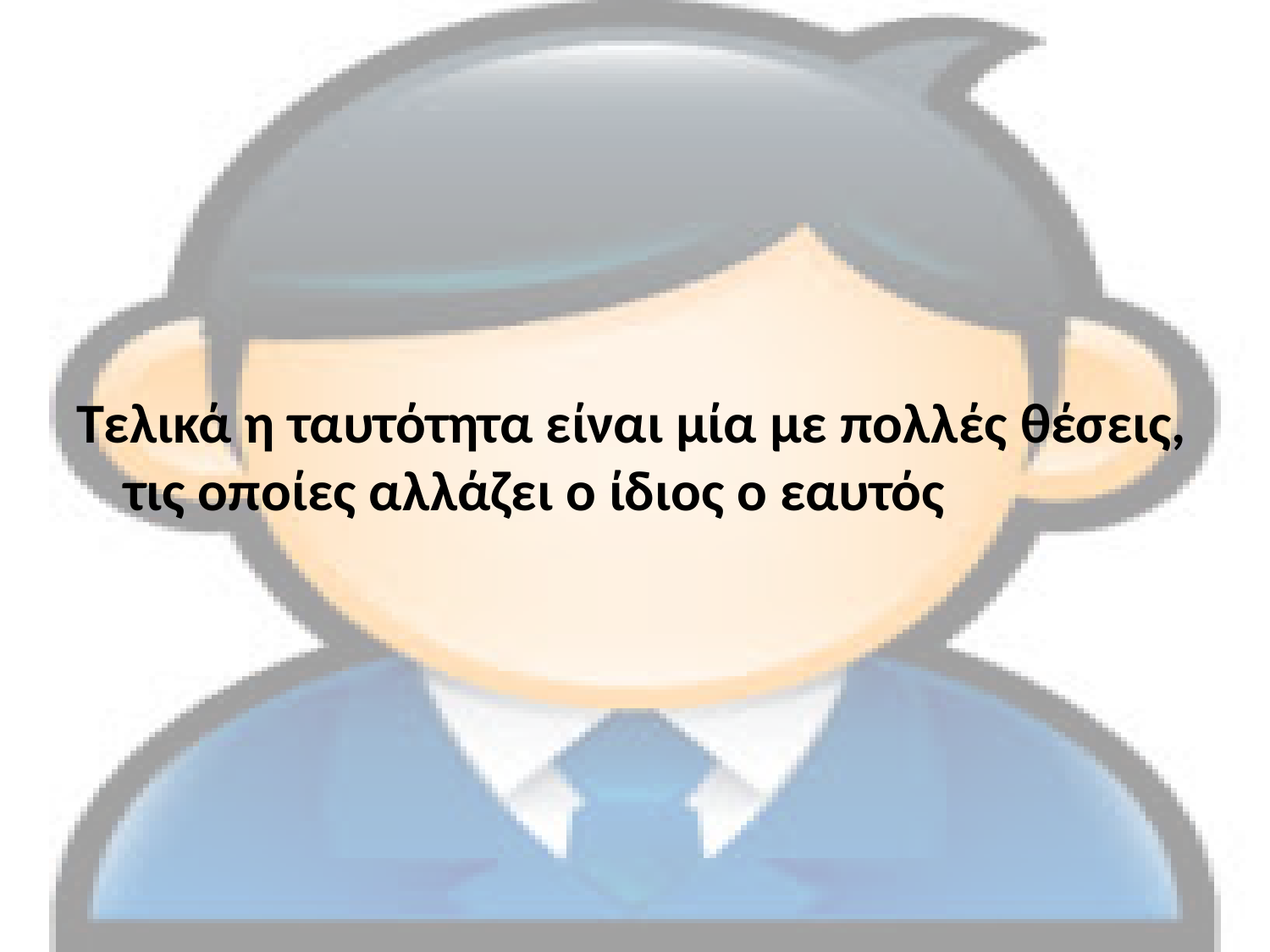

#

Τελικά η ταυτότητα είναι μία με πολλές θέσεις, τις οποίες αλλάζει ο ίδιος ο εαυτός